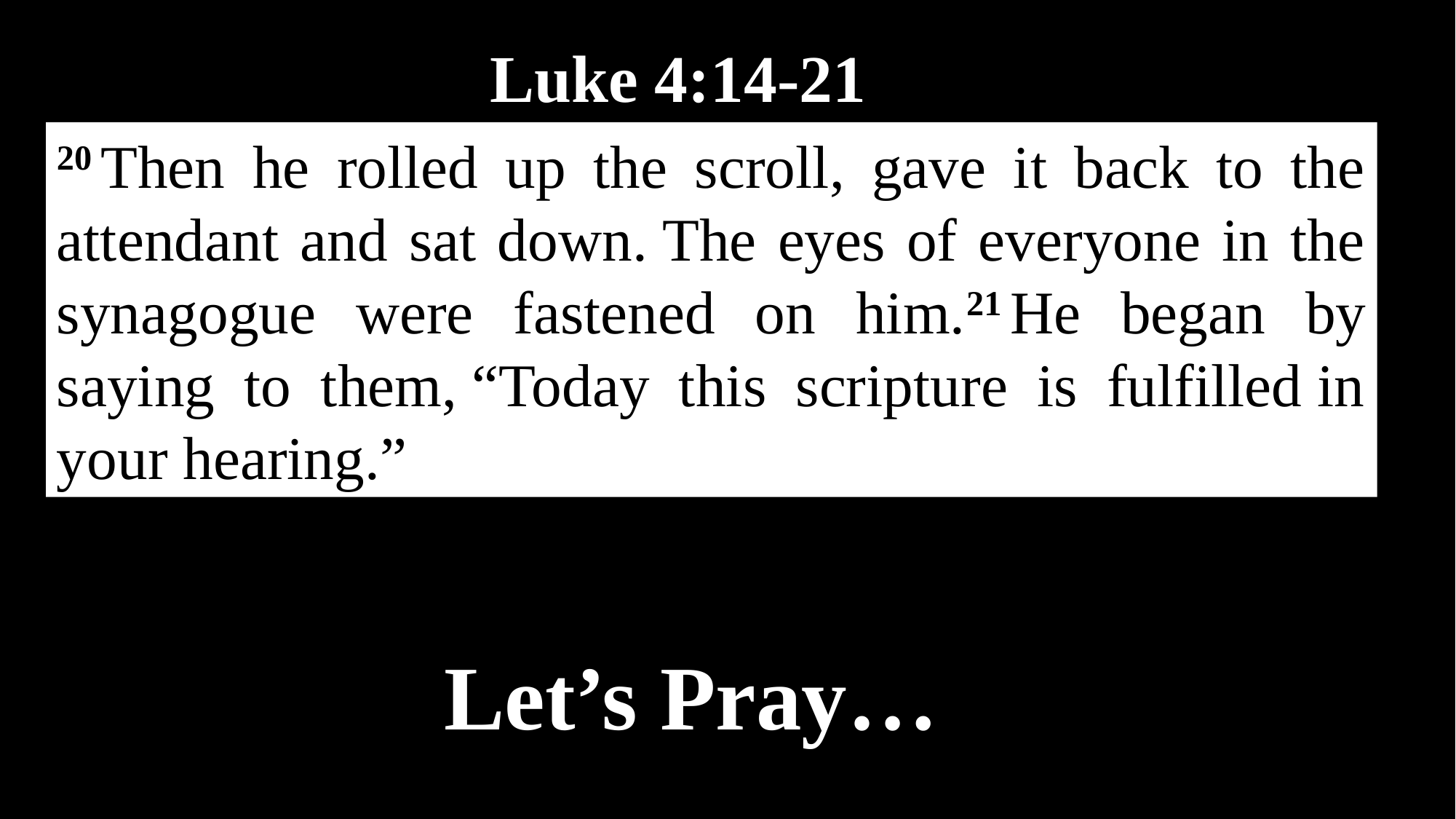

Luke 4:14-21
20 Then he rolled up the scroll, gave it back to the attendant and sat down. The eyes of everyone in the synagogue were fastened on him.21 He began by saying to them, “Today this scripture is fulfilled in your hearing.”
Let’s Pray…